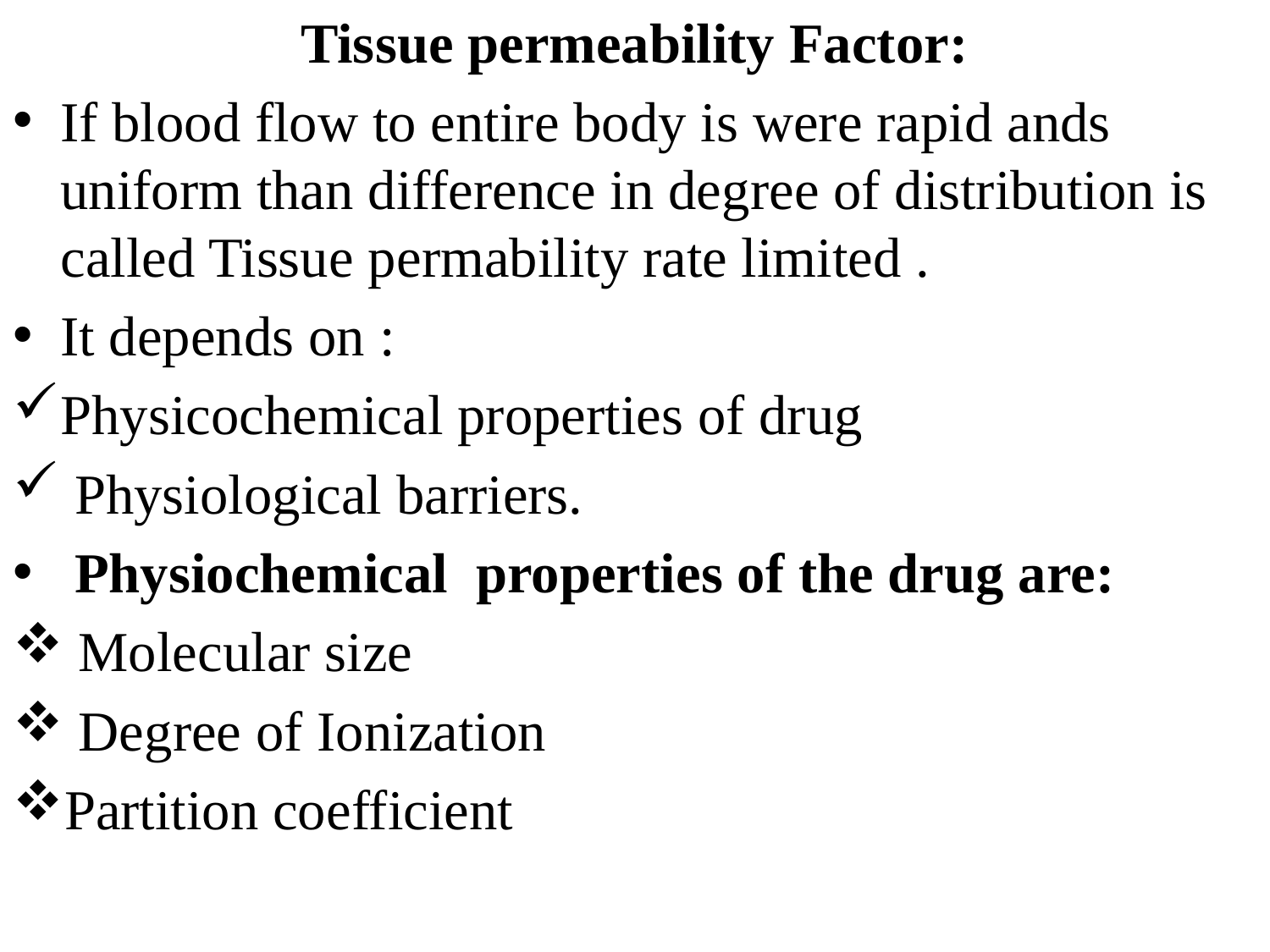

Tissue permeability Factor:
If blood flow to entire body is were rapid ands uniform than difference in degree of distribution is  called Tissue permability rate limited .
It depends on :
Physicochemical properties of drug
 Physiological barriers.
 Physiochemical  properties of the drug are:
 Molecular size
 Degree of Ionization
Partition coefficient